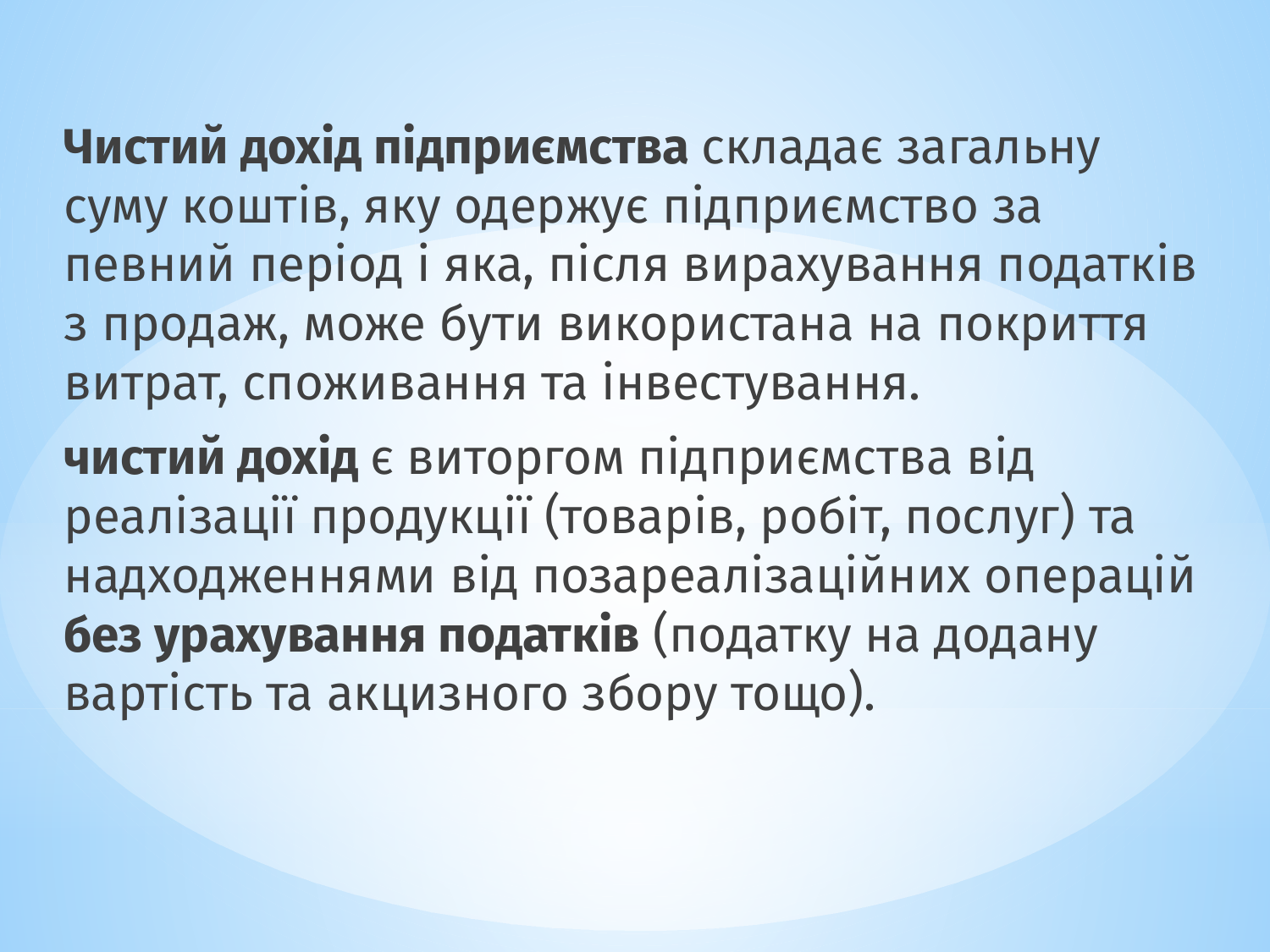

Чистий дохід підприємства складає загальну суму коштів, яку одержує підприємство за певний період і яка, після вира­хування податків з продаж, може бути використана на покриття витрат, споживання та інвестування.
чистий дохід є виторгом підприємства від реалізації продукції (товарів, робіт, послуг) та надходженнями від позареалізаційних операцій без урахування податків (податку на додану вартість та акцизного збору тощо).